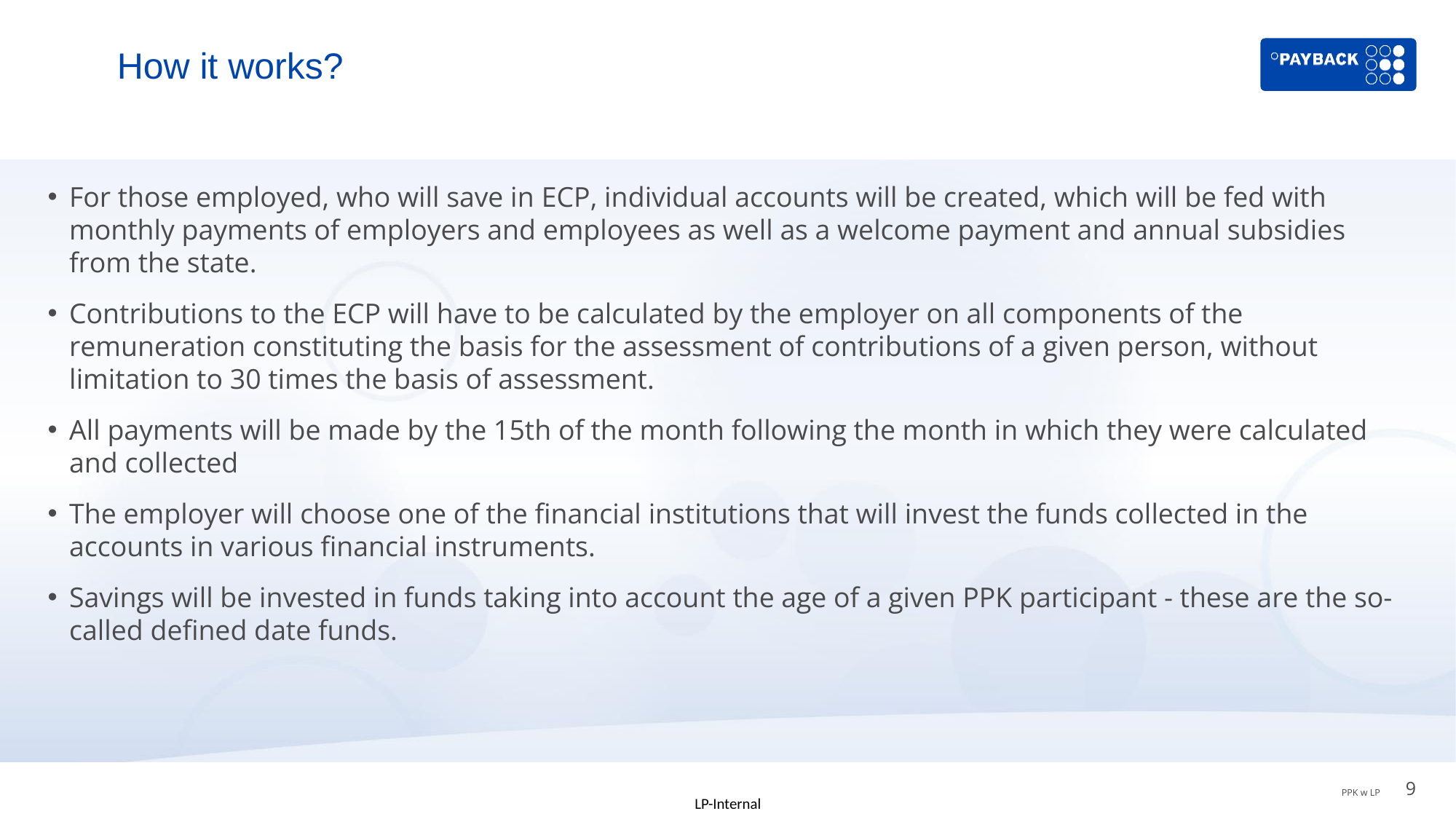

# How it works?
For those employed, who will save in ECP, individual accounts will be created, which will be fed with monthly payments of employers and employees as well as a welcome payment and annual subsidies from the state.
Contributions to the ECP will have to be calculated by the employer on all components of the remuneration constituting the basis for the assessment of contributions of a given person, without limitation to 30 times the basis of assessment.
All payments will be made by the 15th of the month following the month in which they were calculated and collected
The employer will choose one of the financial institutions that will invest the funds collected in the accounts in various financial instruments.
Savings will be invested in funds taking into account the age of a given PPK participant - these are the so-called defined date funds.
9
PPK w LP